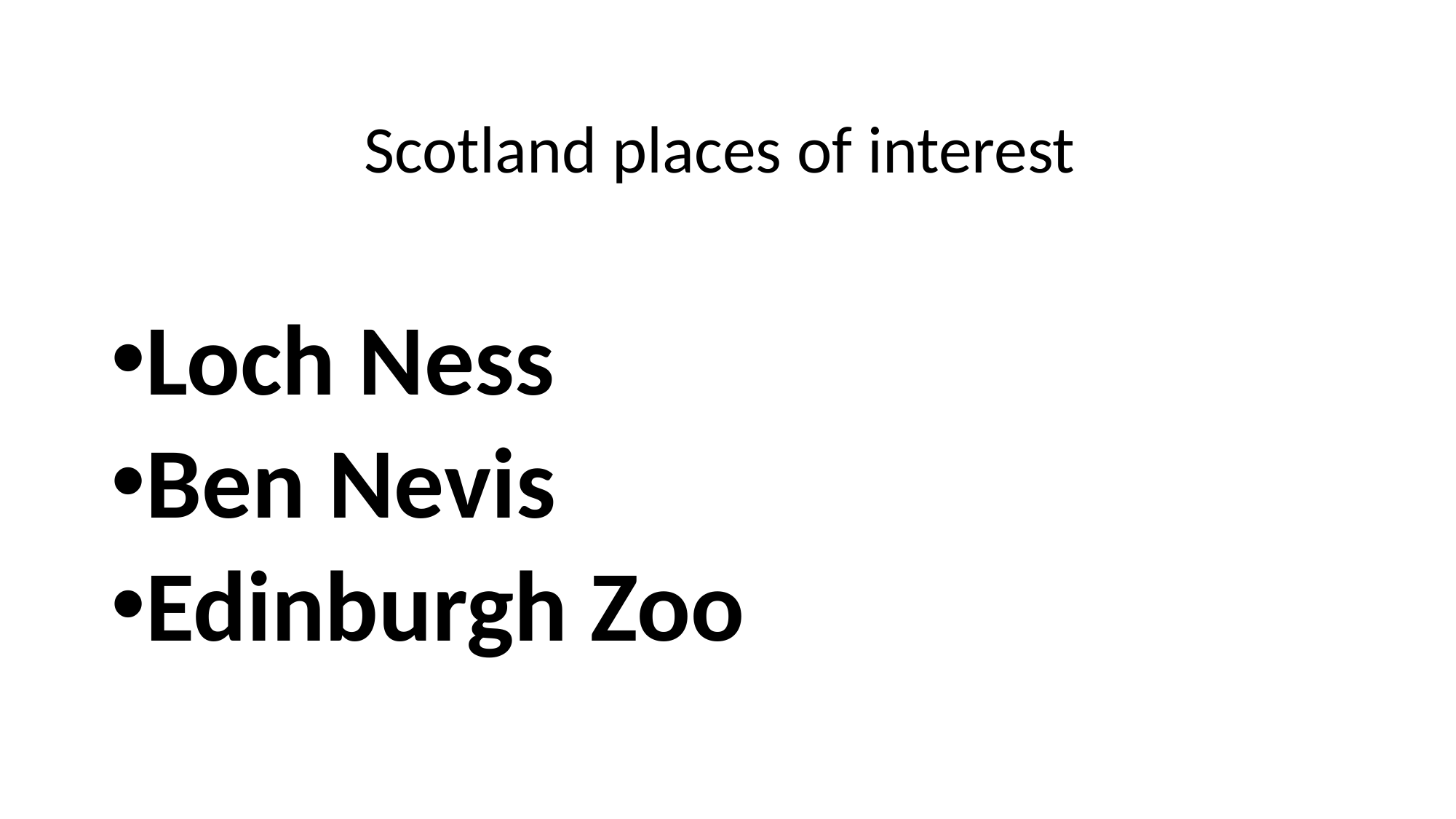

# Scotland places of interest
Loch Ness
Ben Nevis
Edinburgh Zoo